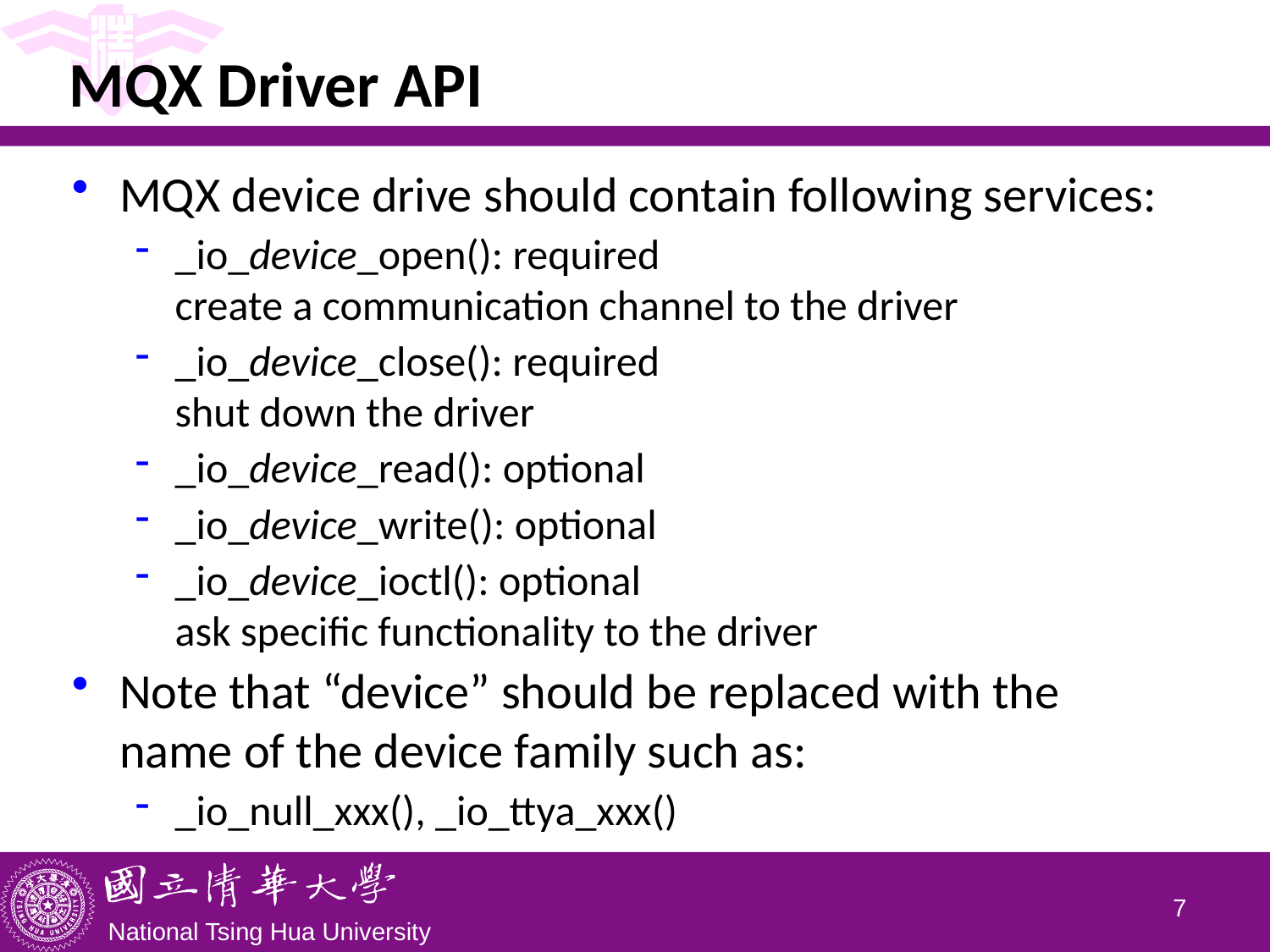

# MQX Driver API
MQX device drive should contain following services:
_io_device_open(): required
create a communication channel to the driver
_io_device_close(): required
shut down the driver
_io_device_read(): optional
_io_device_write(): optional
_io_device_ioctl(): optional
ask specific functionality to the driver
Note that “device” should be replaced with the name of the device family such as:
_io_null_xxx(), _io_ttya_xxx()

7